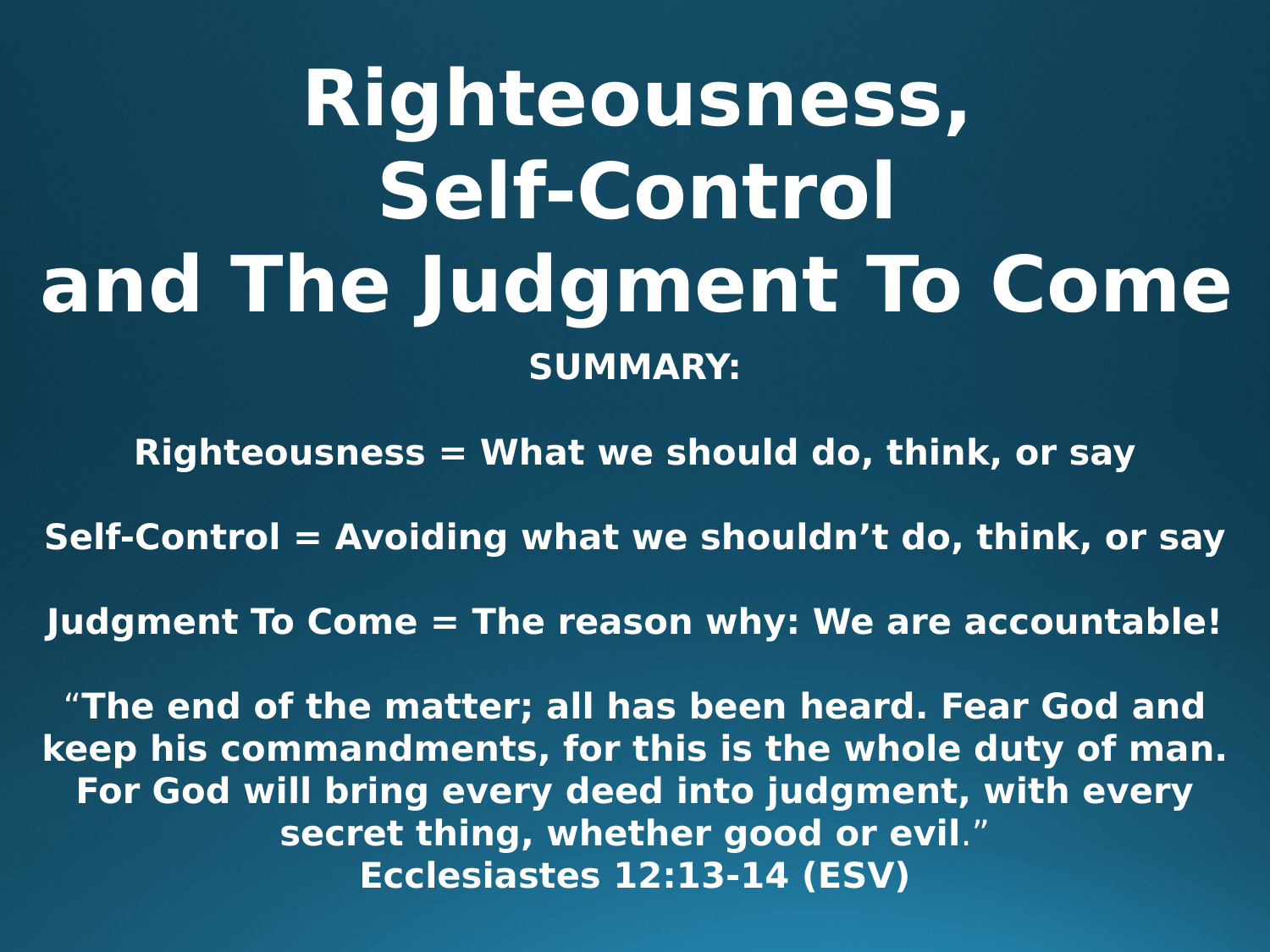

Righteousness,
 Self-Control
and The Judgment To Come
SUMMARY:

Righteousness = What we should do, think, or say

Self-Control = Avoiding what we shouldn’t do, think, or say

Judgment To Come = The reason why: We are accountable!

“The end of the matter; all has been heard. Fear God and keep his commandments, for this is the whole duty of man. For God will bring every deed into judgment, with every secret thing, whether good or evil.”
Ecclesiastes 12:13-14 (ESV)